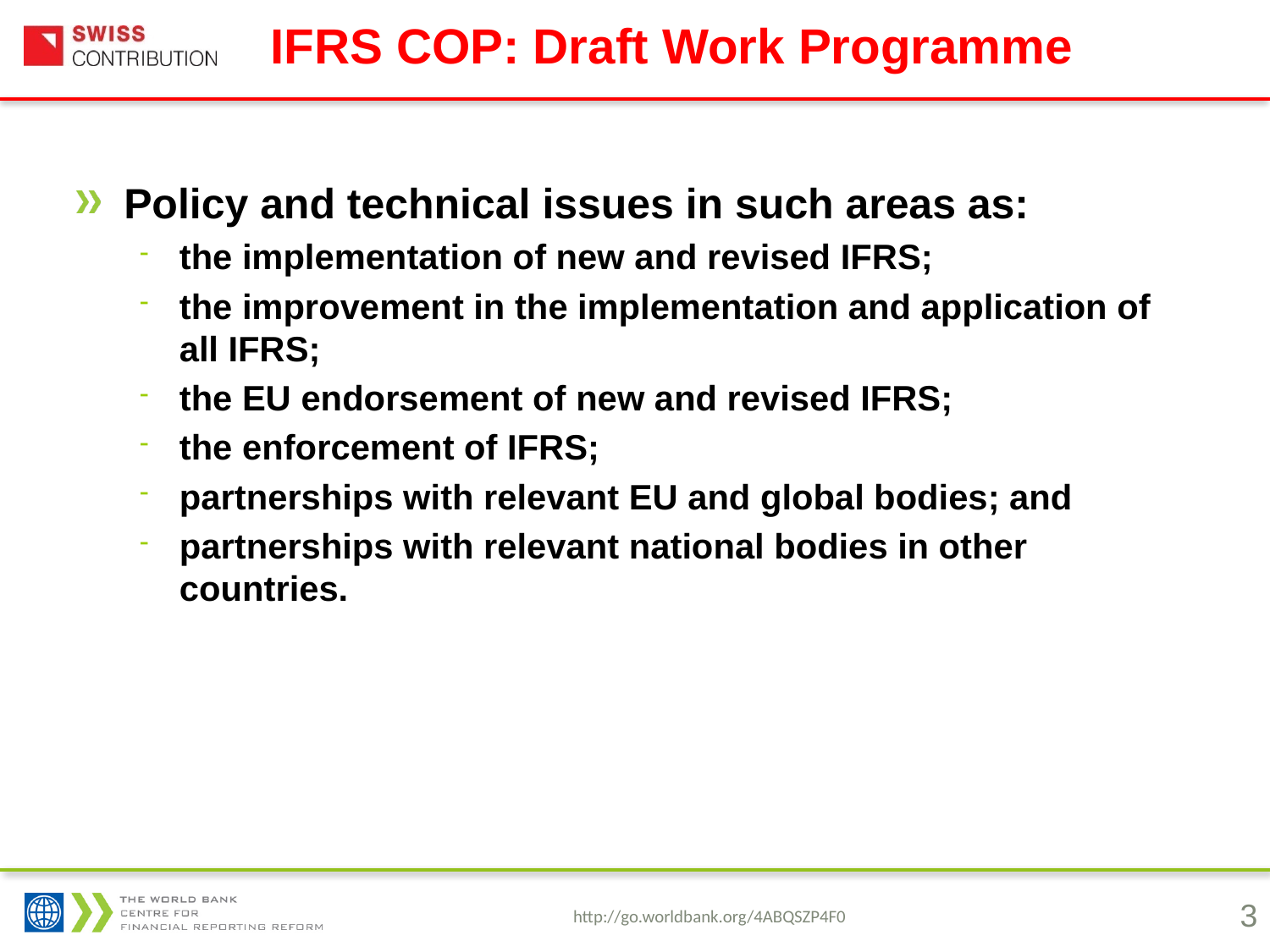

# IFRS COP: Draft Work Programme

Policy and technical issues in such areas as:
the implementation of new and revised IFRS;
the improvement in the implementation and application of all IFRS;
the EU endorsement of new and revised IFRS;
the enforcement of IFRS;
partnerships with relevant EU and global bodies; and
partnerships with relevant national bodies in other countries.
3